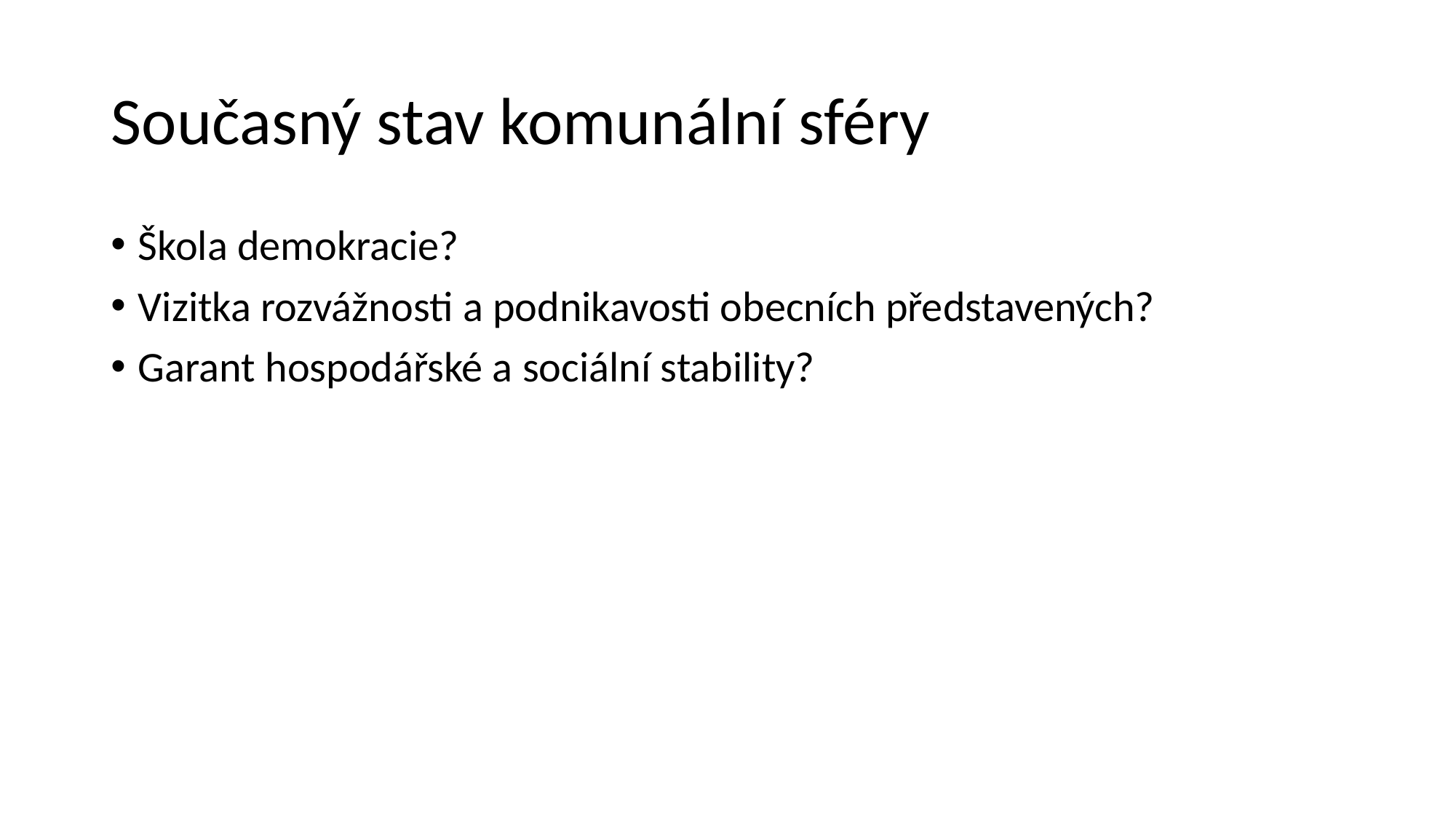

# Současný stav komunální sféry
Škola demokracie?
Vizitka rozvážnosti a podnikavosti obecních představených?
Garant hospodářské a sociální stability?